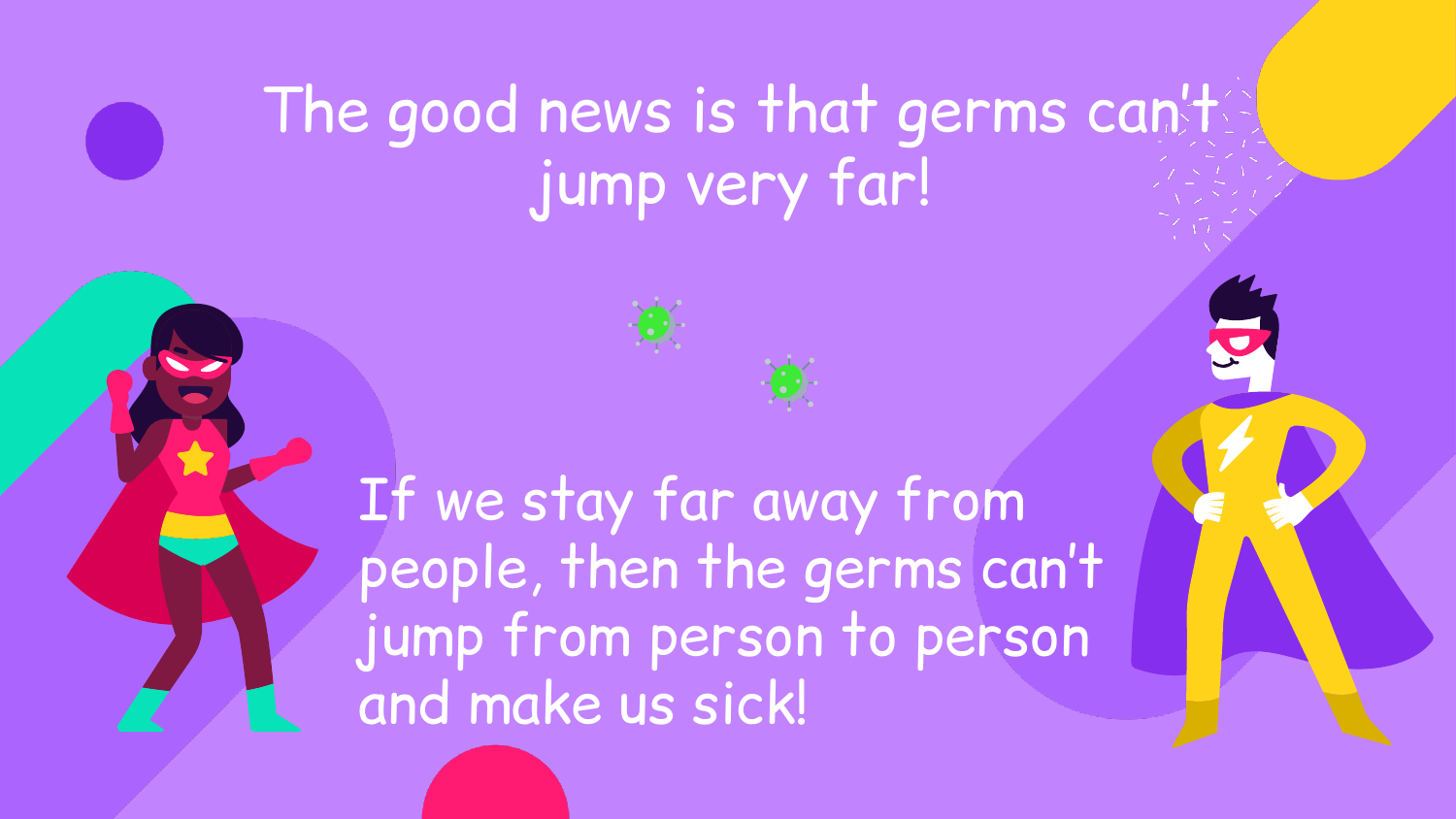

# The good news is that germs can’t jump very far!

If we stay far away from people, then the germs can’t jump from person to person and make us sick!